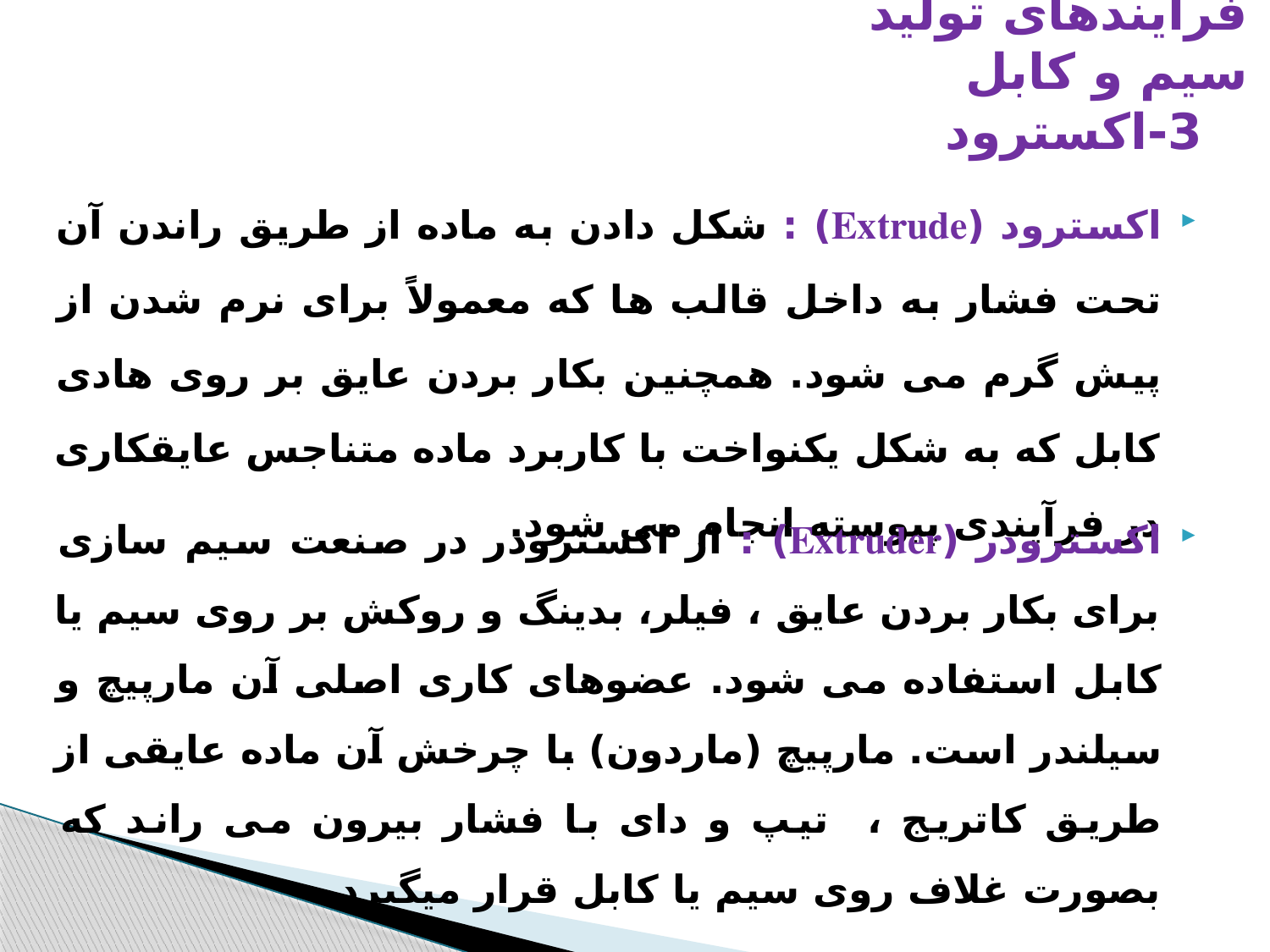

فرایندهای تولید سیم و کابل
# 3-اكسترود
اکسترود (Extrude) : شکل دادن به ماده از طریق راندن آن تحت فشار به داخل قالب ها که معمولاً برای نرم شدن از پیش گرم می شود. همچنین بکار بردن عایق بر روی هادی کابل که به شکل یکنواخت با کاربرد ماده متناجس عایقکاری در فرآیندی پیوسته انجام می شود.
اکسترودر (Extruder) : از اکسترودر در صنعت سیم سازی برای بکار بردن عایق ، فیلر، بدینگ و روکش بر روی سیم یا کابل استفاده می شود. عضوهای کاری اصلی آن مارپیچ و سیلندر است. مارپیچ (ماردون) با چرخش آن ماده عایقی از طریق کاتریج ،  تیپ و دای با فشار بیرون می راند که بصورت غلاف روی سیم یا کابل قرار میگیرد.